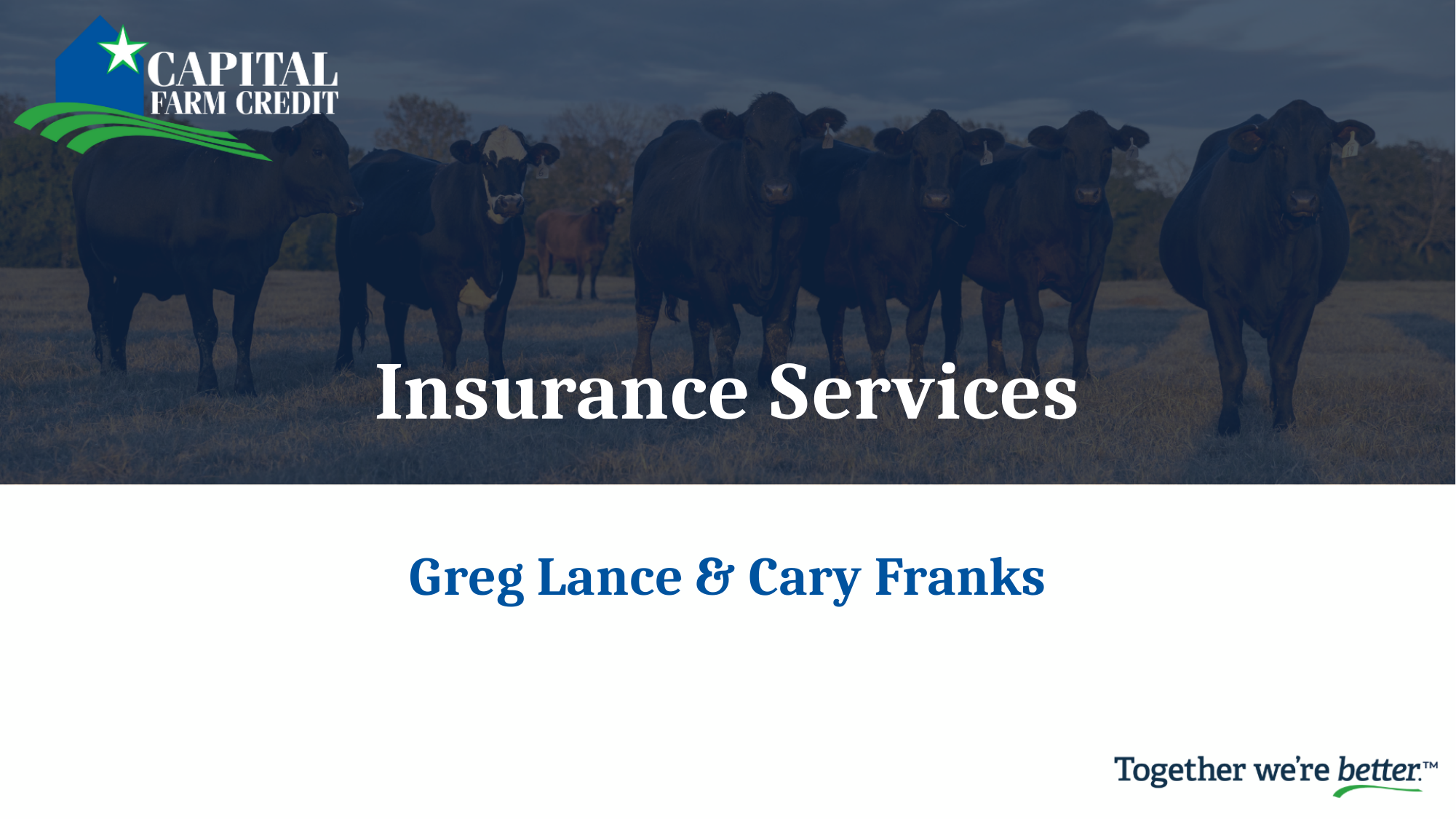

Insurance Services
Greg Lance & Cary Franks